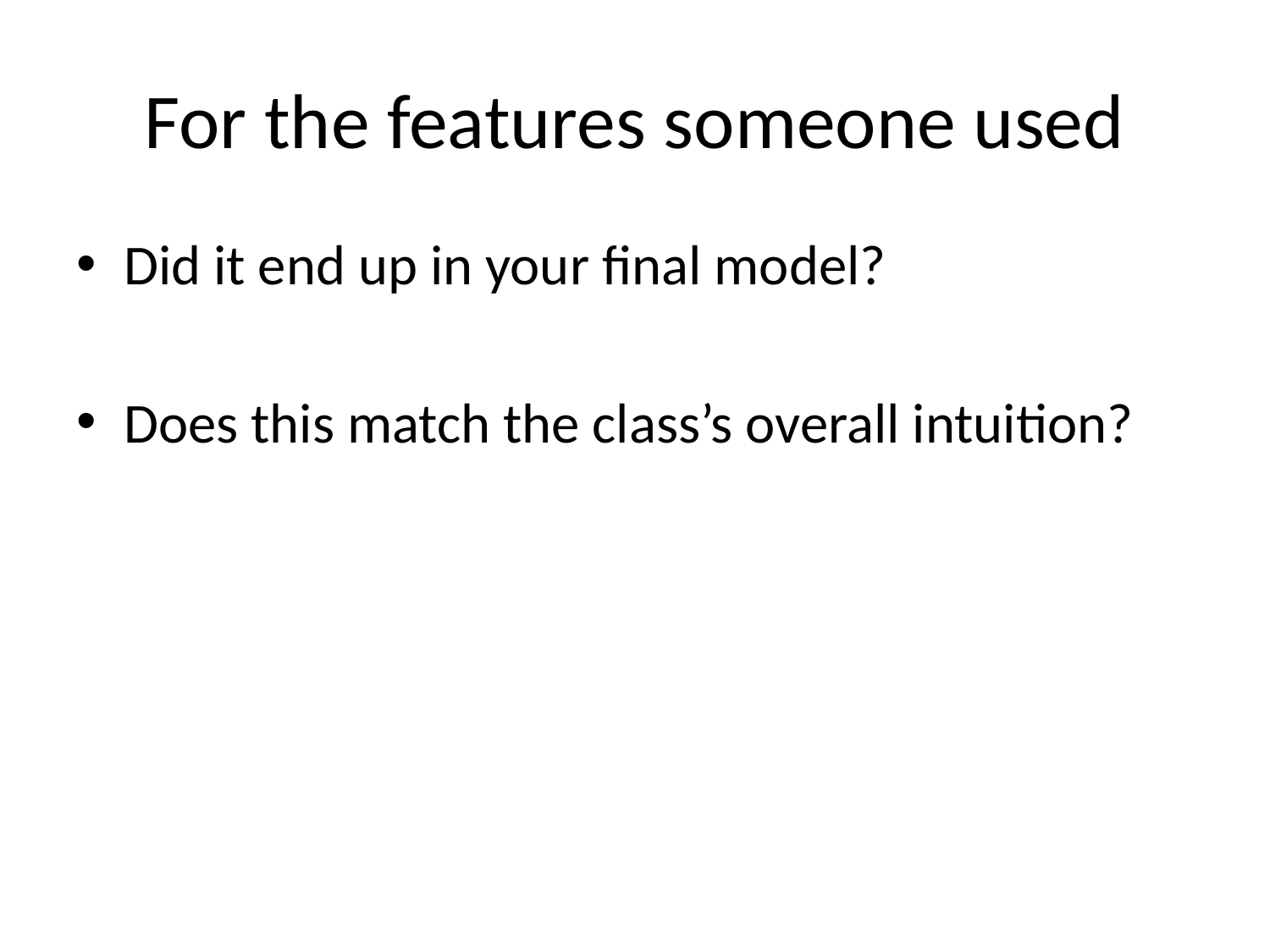

# For the features someone used
Did it end up in your final model?

Does this match the class’s overall intuition?